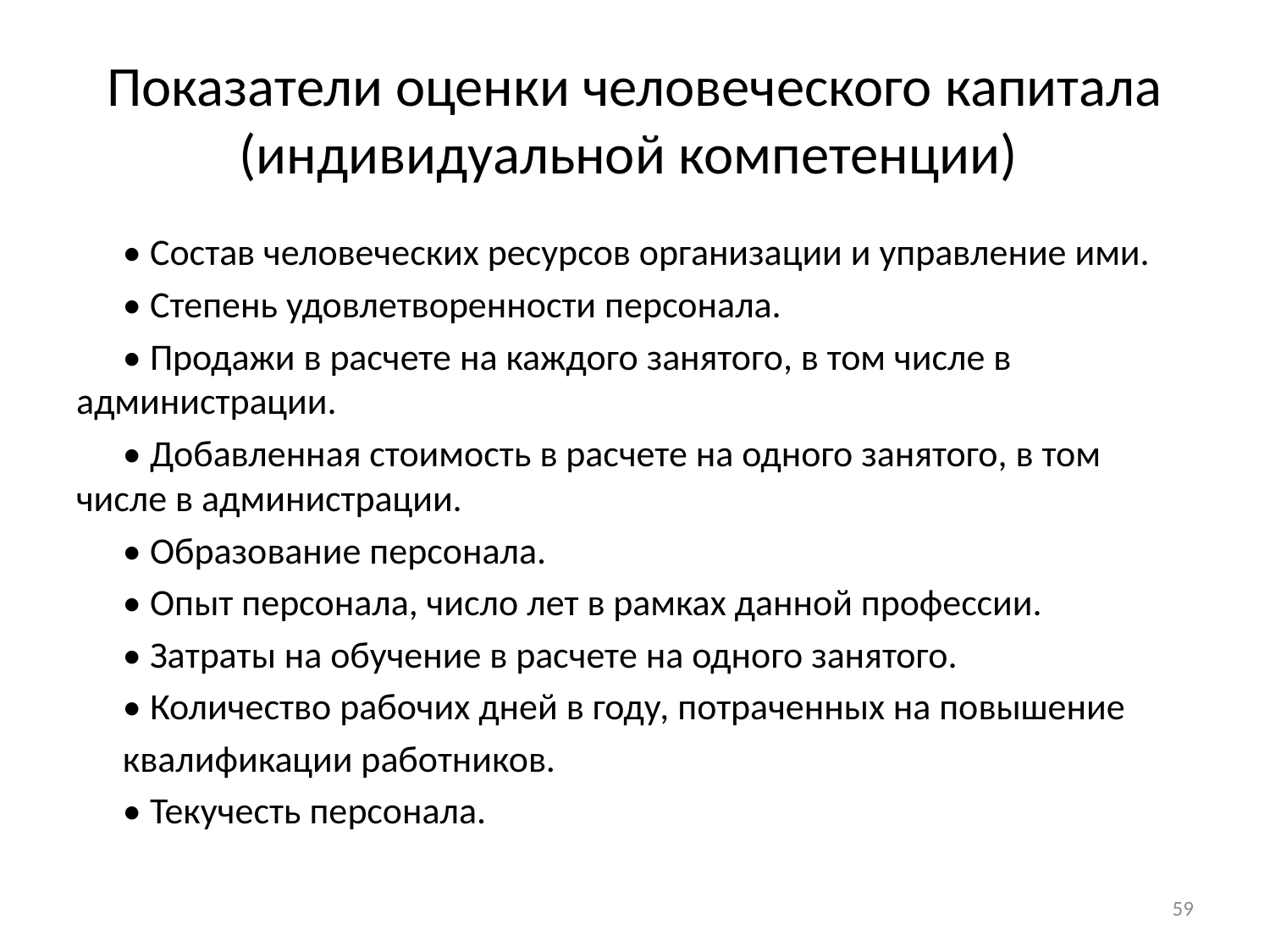

# Показатели оценки человеческого капитала (индивидуальной компетенции)
• Состав человеческих ресурсов организации и управление ими.
• Степень удовлетворенности персонала.
• Продажи в расчете на каждого занятого, в том числе в администрации.
• Добавленная стоимость в расчете на одного занятого, в том числе в администрации.
• Образование персонала.
• Опыт персонала, число лет в рамках данной профессии.
• Затраты на обучение в расчете на одного занятого.
• Количество рабочих дней в году, потраченных на повышение
квалификации работников.
• Текучесть персонала.

59